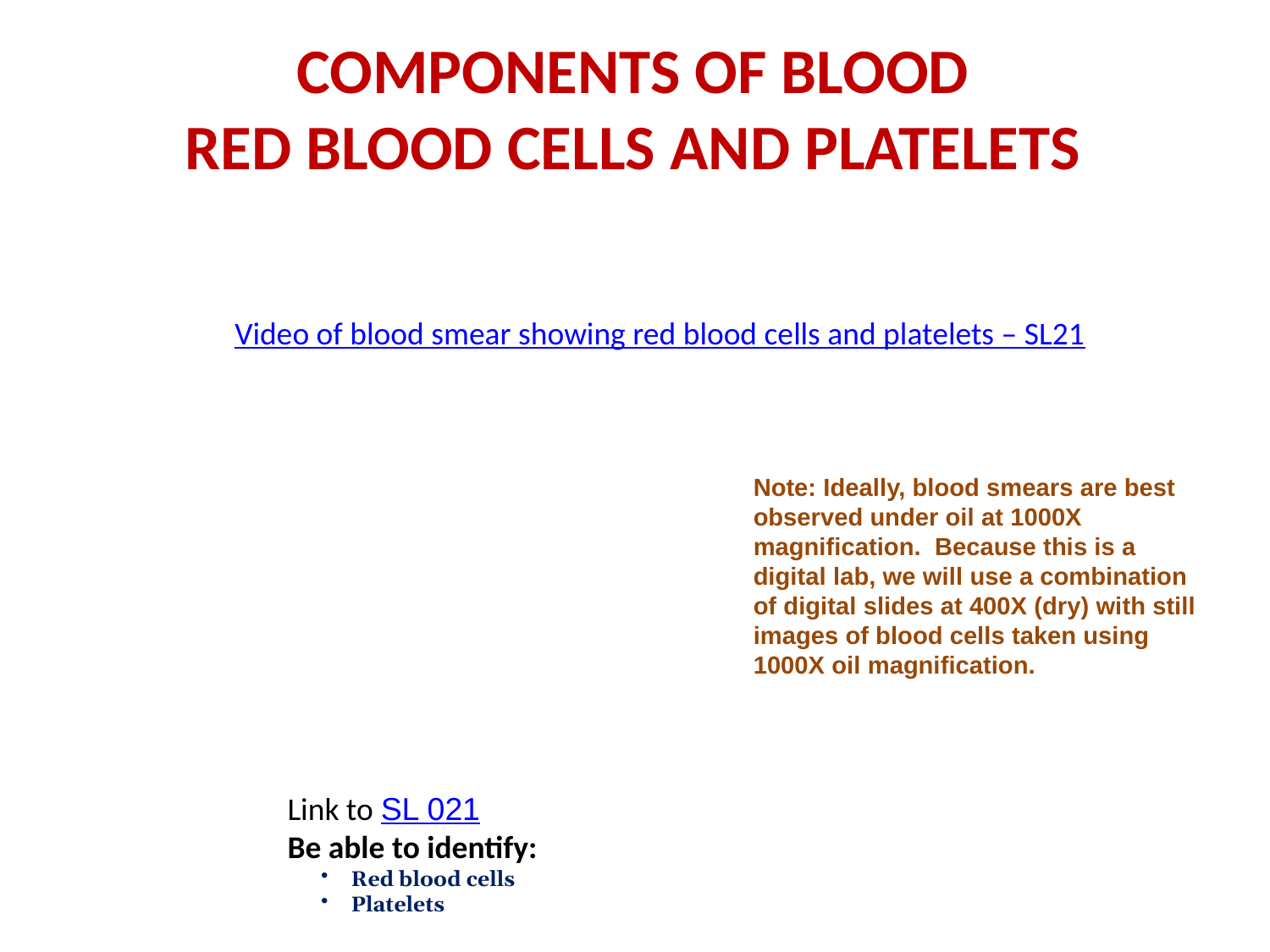

Components of Blood
red Blood Cells and platelets
Video of blood smear showing red blood cells and platelets – SL21
Note: Ideally, blood smears are best observed under oil at 1000X magnification.  Because this is a digital lab, we will use a combination of digital slides at 400X (dry) with still images of blood cells taken using 1000X oil magnification.
Link to SL 021
Be able to identify:
Red blood cells
Platelets